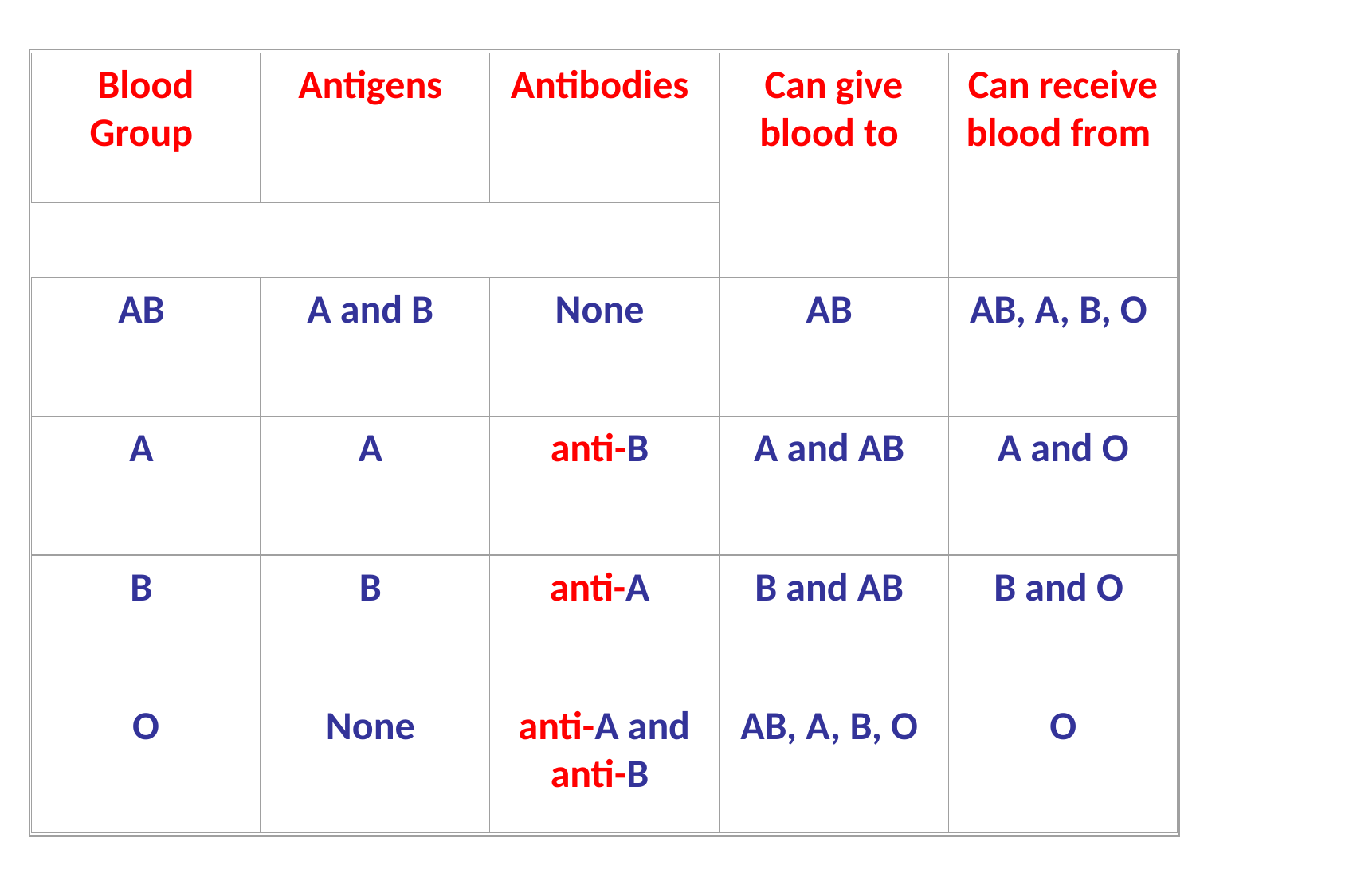

Blood Group

Antigens

Antibodies

Can give blood to

Can receive blood from

AB

A and B

None

AB

AB, A, B, O

A

A

anti-B

A and AB

A and O

B

B

anti-A

B and AB

B and O

O

None

anti-A and anti-B

AB, A, B, O

O